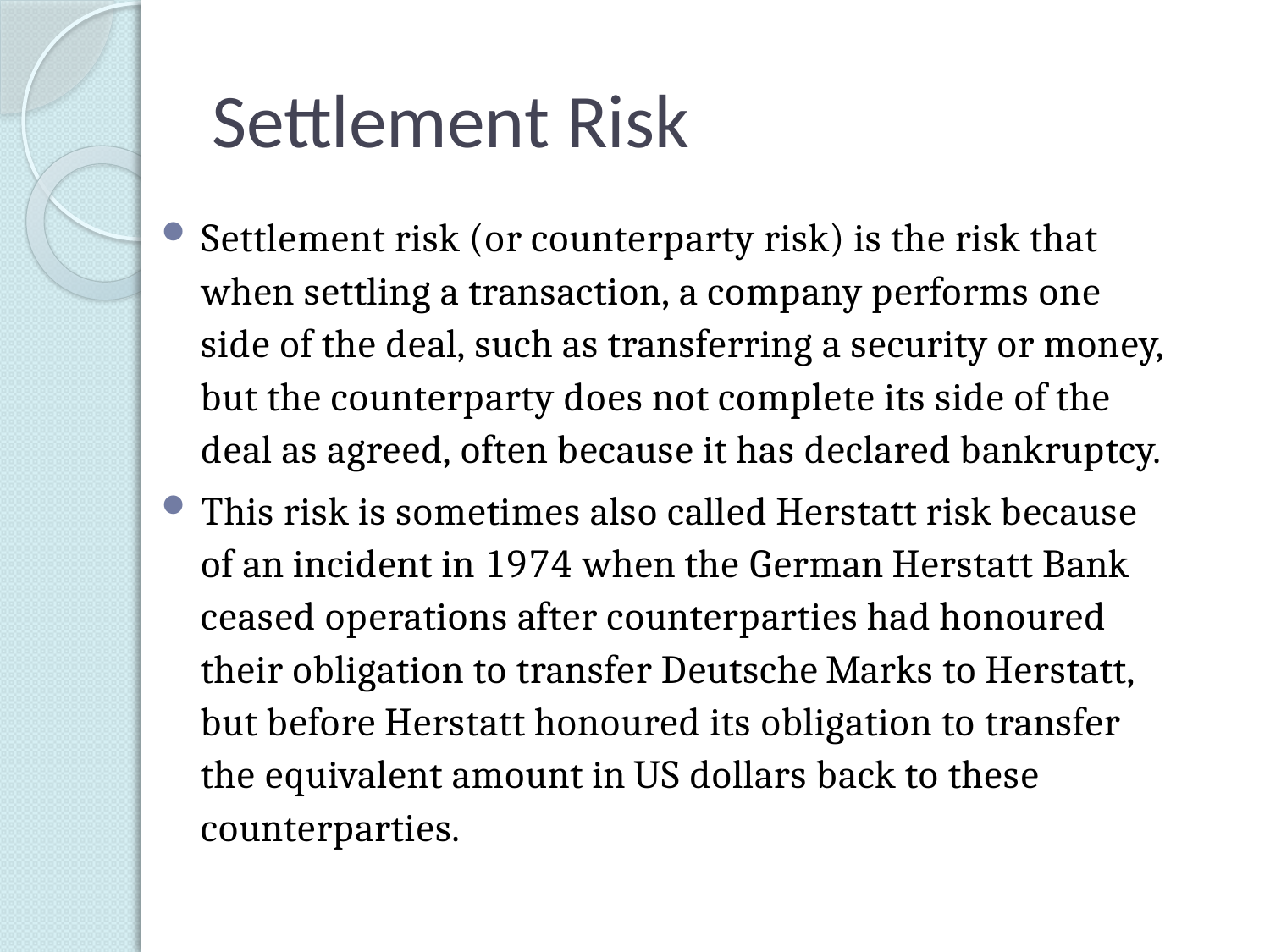

# Settlement Risk
Settlement risk (or counterparty risk) is the risk that when settling a transaction, a company performs one side of the deal, such as transferring a security or money, but the counterparty does not complete its side of the deal as agreed, often because it has declared bankruptcy.
This risk is sometimes also called Herstatt risk because of an incident in 1974 when the German Herstatt Bank ceased operations after counterparties had honoured their obligation to transfer Deutsche Marks to Herstatt, but before Herstatt honoured its obligation to transfer the equivalent amount in US dollars back to these counterparties.